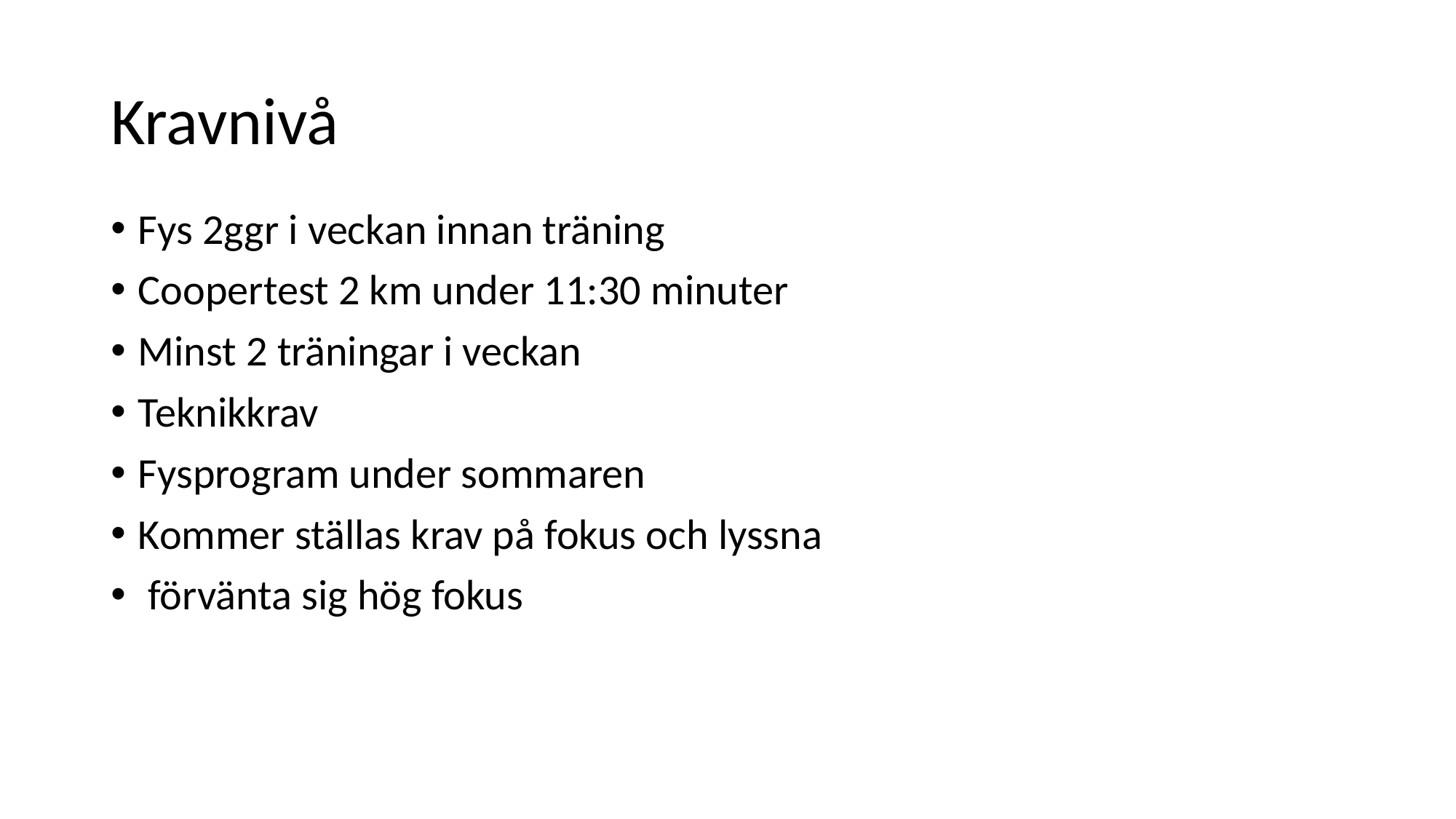

# Kravnivå
Fys 2ggr i veckan innan träning
Coopertest 2 km under 11:30 minuter
Minst 2 träningar i veckan
Teknikkrav
Fysprogram under sommaren
Kommer ställas krav på fokus och lyssna
 förvänta sig hög fokus